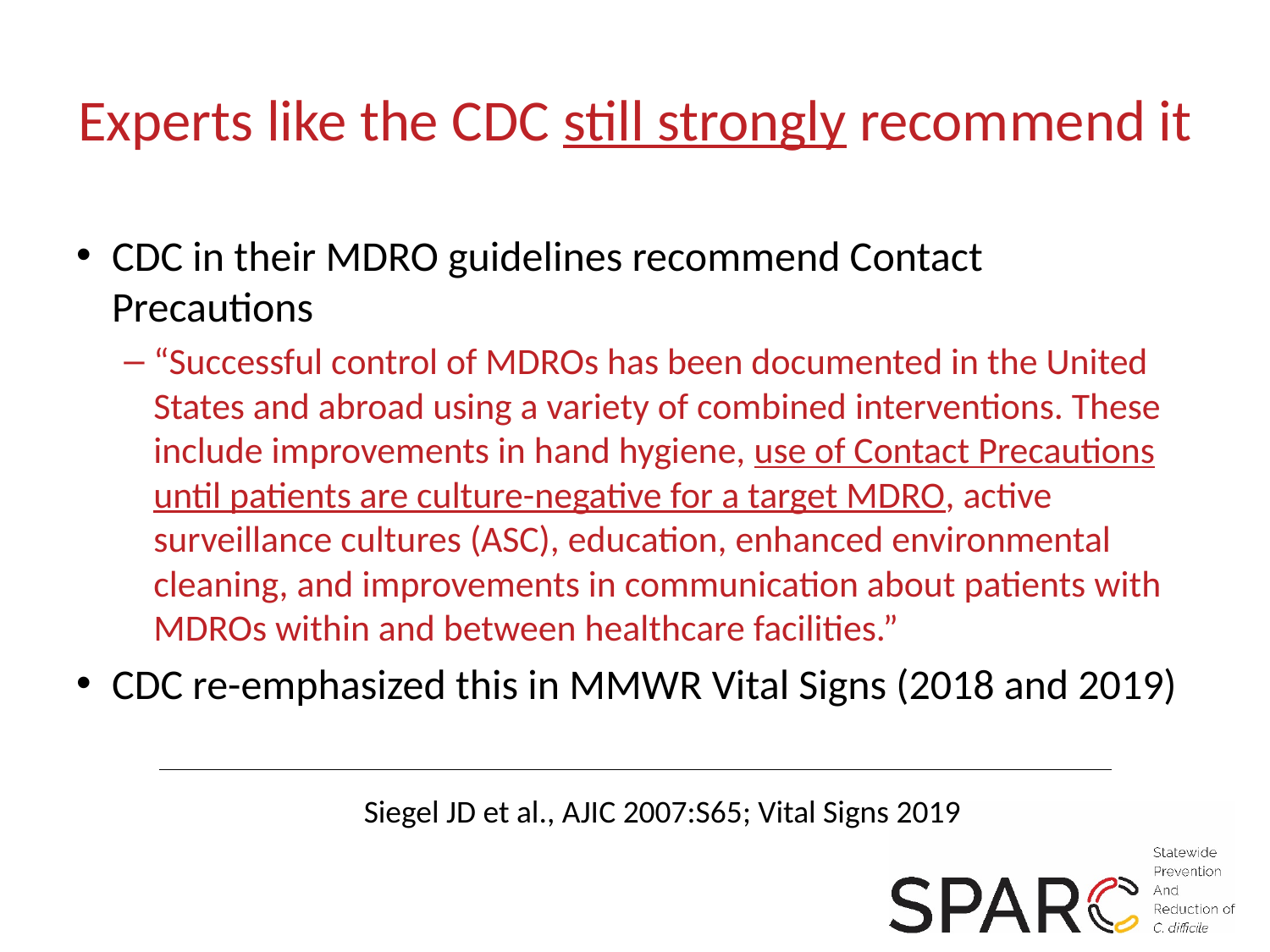

# Experts like the CDC still strongly recommend it
CDC in their MDRO guidelines recommend Contact Precautions
“Successful control of MDROs has been documented in the United States and abroad using a variety of combined interventions. These include improvements in hand hygiene, use of Contact Precautions until patients are culture-negative for a target MDRO, active surveillance cultures (ASC), education, enhanced environmental cleaning, and improvements in communication about patients with MDROs within and between healthcare facilities.”
CDC re-emphasized this in MMWR Vital Signs (2018 and 2019)
Siegel JD et al., AJIC 2007:S65; Vital Signs 2019